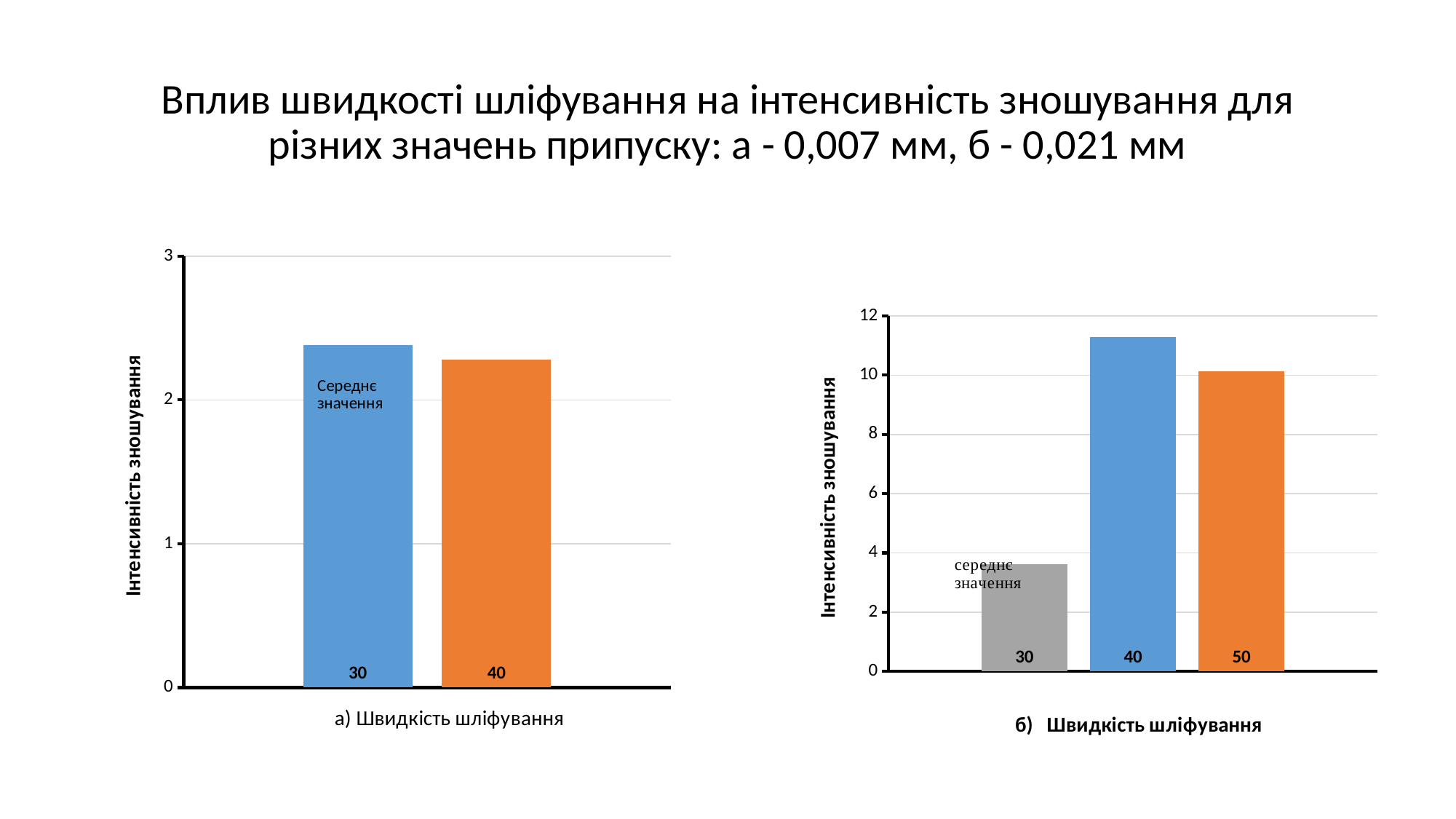

# Вплив швидкості шліфування на інтенсивність зношування для різних значень припуску: a - 0,007 мм, б - 0,021 мм

### Chart: а) Швидкість шліфування

| Category | 30 | 40 |
|---|---|---|

### Chart

| Category | 30 | 40 | 50 |
|---|---|---|---|